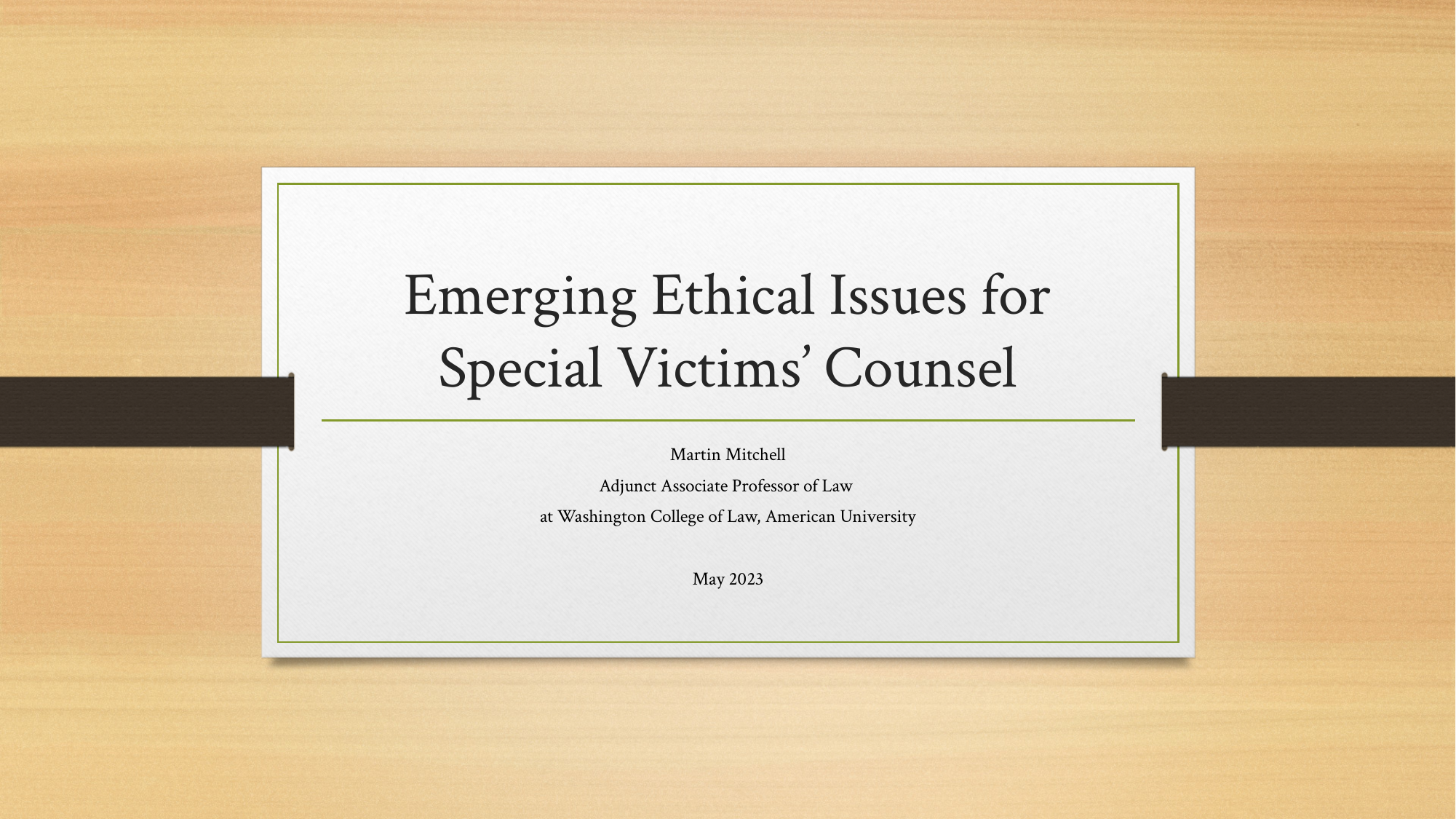

# Emerging Ethical Issues for Special Victims’ Counsel
Martin Mitchell
Adjunct Associate Professor of Law
at Washington College of Law, American University

May 2023